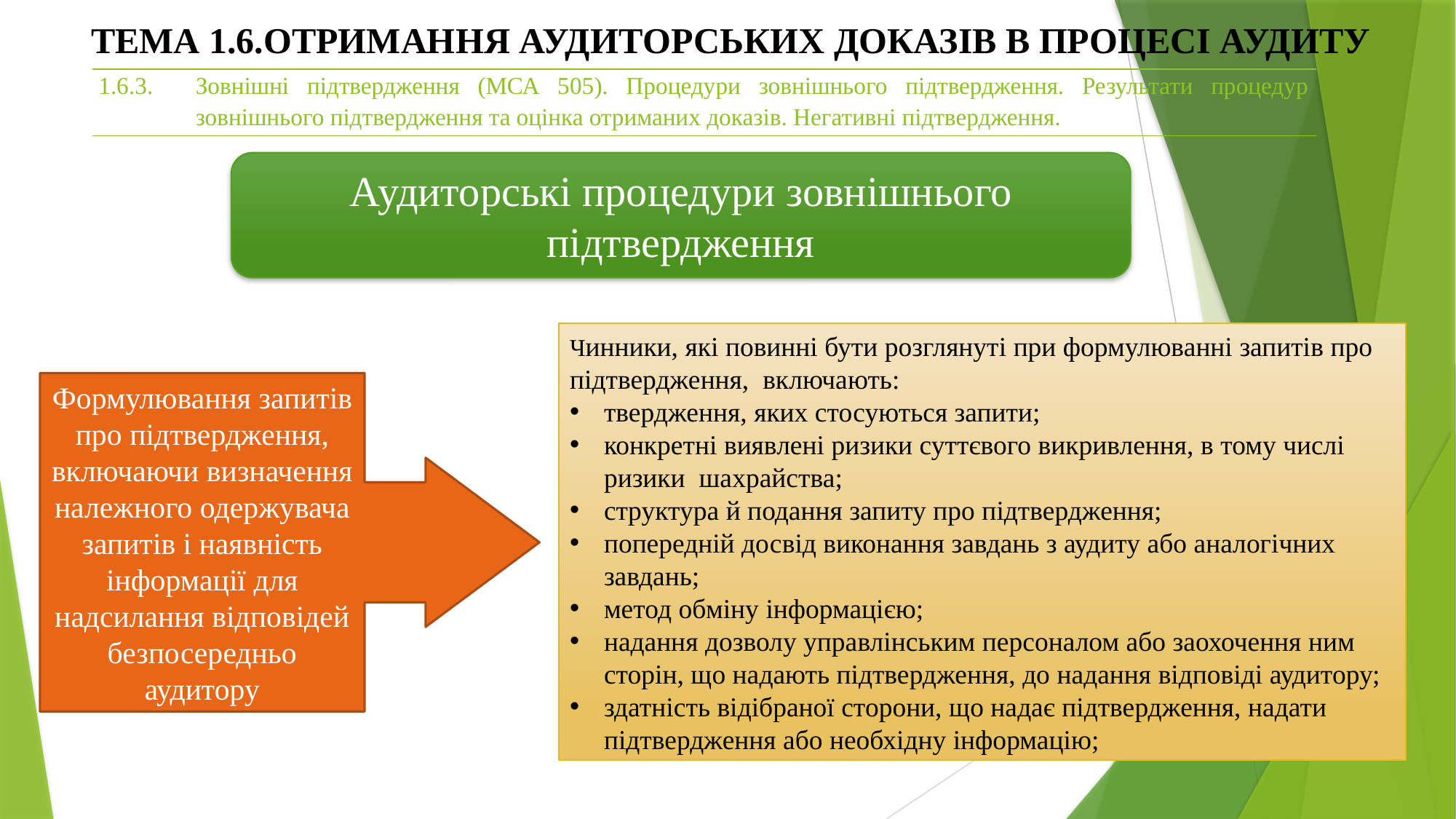

ТЕМА 1.6.ОТРИМАННЯ АУДИТОРСЬКИХ ДОКАЗІВ В ПРОЦЕСІ АУДИТУ
| 1.6.3. | Зовнішні підтвердження (МСА 505). Процедури зовнішнього підтвердження. Результати процедур зовнішнього підтвердження та оцінка отриманих доказів. Негативні підтвердження. |
| --- | --- |
Аудиторські процедури зовнішнього підтвердження
Чинники, які повинні бути розглянуті при формулюванні запитів про підтвердження,  включають:
твердження, яких стосуються запити;
конкретні виявлені ризики суттєвого викривлення, в тому числі ризики  шахрайства;
структура й подання запиту про підтвердження;
попередній досвід виконання завдань з аудиту або аналогічних завдань;
метод обміну інформацією;
надання дозволу управлінським персоналом або заохочення ним сторін, що надають підтвердження, до надання відповіді аудитору;
здатність відібраної сторони, що надає підтвердження, надати підтвердження або необхідну інформацію;
Формулювання запитів про підтвердження, включаючи визначення належного одержувача запитів і наявність інформації для надсилання відповідей безпосередньо аудитору